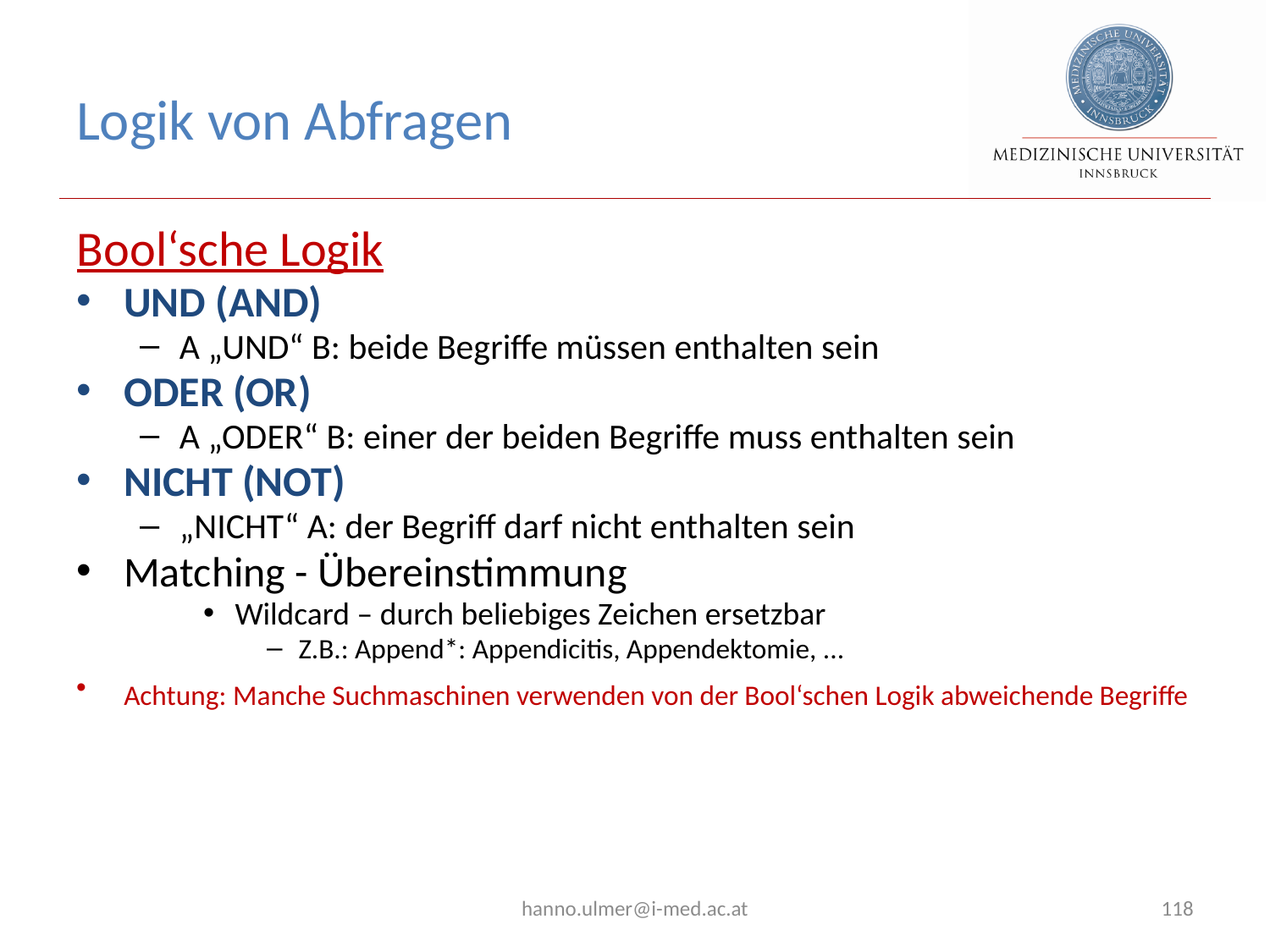

# Logik von Abfragen
Bool‘sche Logik
UND (AND)
A „UND“ B: beide Begriffe müssen enthalten sein
ODER (OR)
A „ODER“ B: einer der beiden Begriffe muss enthalten sein
NICHT (NOT)
„NICHT“ A: der Begriff darf nicht enthalten sein
Matching - Übereinstimmung
Wildcard – durch beliebiges Zeichen ersetzbar
Z.B.: Append*: Appendicitis, Appendektomie, ...
Achtung: Manche Suchmaschinen verwenden von der Bool‘schen Logik abweichende Begriffe
hanno.ulmer@i-med.ac.at
118